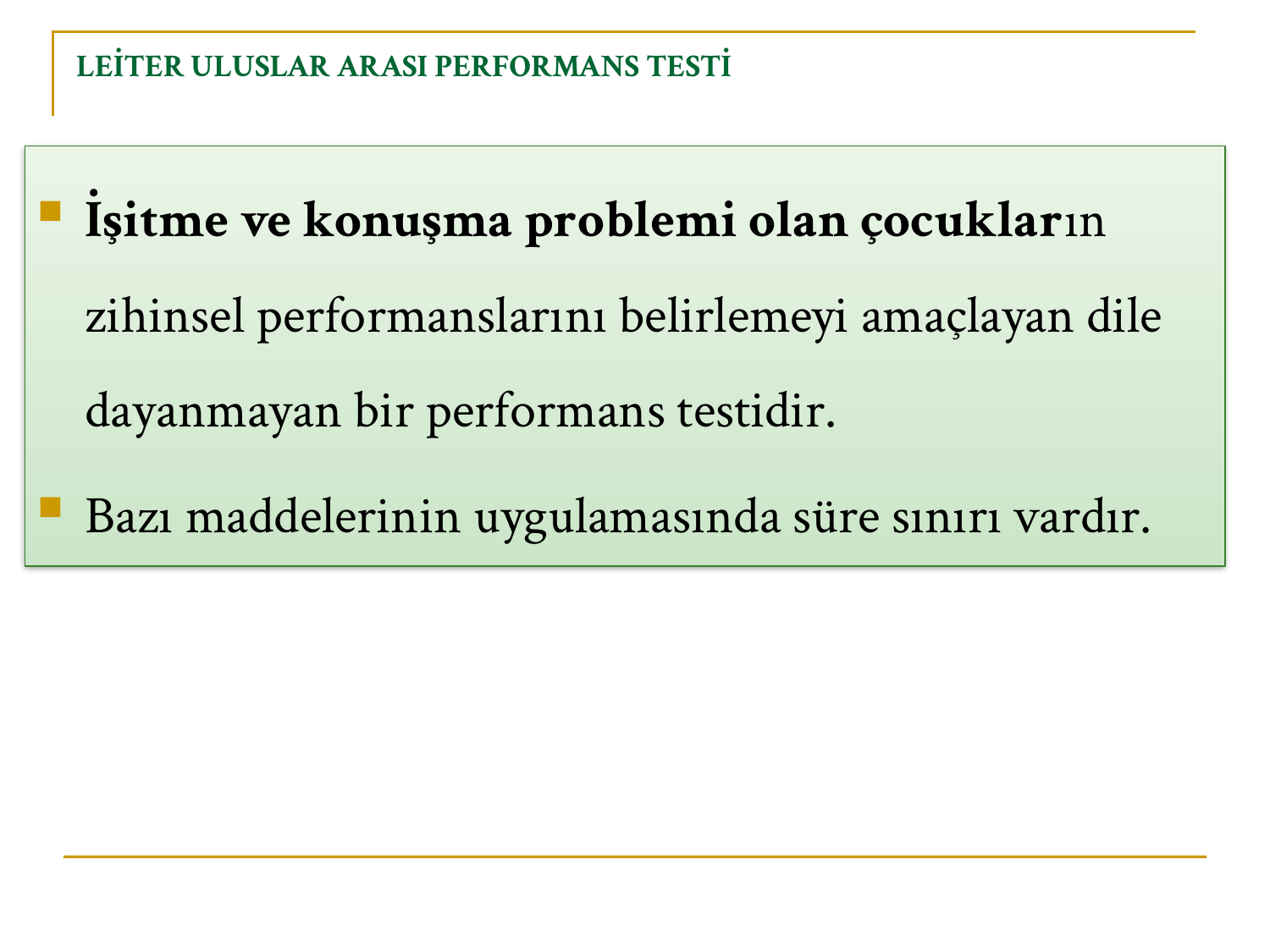

# LEİTER ULUSLAR ARASI PERFORMANS TESTİ
İşitme ve konuşma problemi olan çocukların zihinsel performanslarını belirlemeyi amaçlayan dile dayanmayan bir performans testidir.
Bazı maddelerinin uygulamasında süre sınırı vardır.